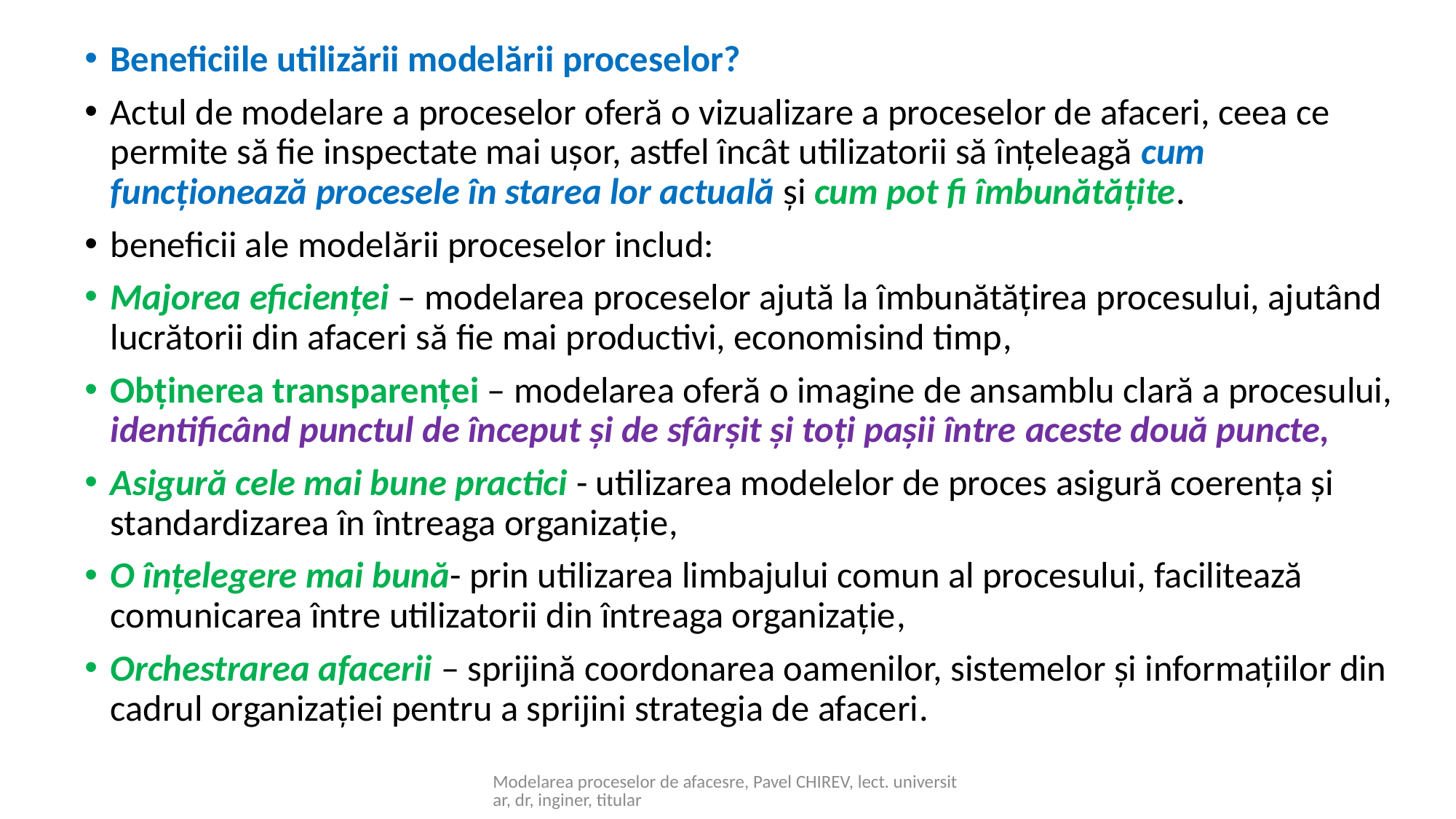

Beneficiile utilizării modelării proceselor?
Actul de modelare a proceselor oferă o vizualizare a proceselor de afaceri, ceea ce permite să fie inspectate mai ușor, astfel încât utilizatorii să înțeleagă cum funcționează procesele în starea lor actuală și cum pot fi îmbunătățite.
beneficii ale modelării proceselor includ:
Majorea eficienței – modelarea proceselor ajută la îmbunătățirea procesului, ajutând lucrătorii din afaceri să fie mai productivi, economisind timp,
Obținerea transparenței – modelarea oferă o imagine de ansamblu clară a procesului, identificând punctul de început și de sfârșit și toți pașii între aceste două puncte,
Asigură cele mai bune practici - utilizarea modelelor de proces asigură coerența și standardizarea în întreaga organizație,
O înțelegere mai bună- prin utilizarea limbajului comun al procesului, facilitează comunicarea între utilizatorii din întreaga organizație,
Orchestrarea afacerii – sprijină coordonarea oamenilor, sistemelor și informațiilor din cadrul organizației pentru a sprijini strategia de afaceri.
Modelarea proceselor de afacesre, Pavel CHIREV, lect. universitar, dr, inginer, titular